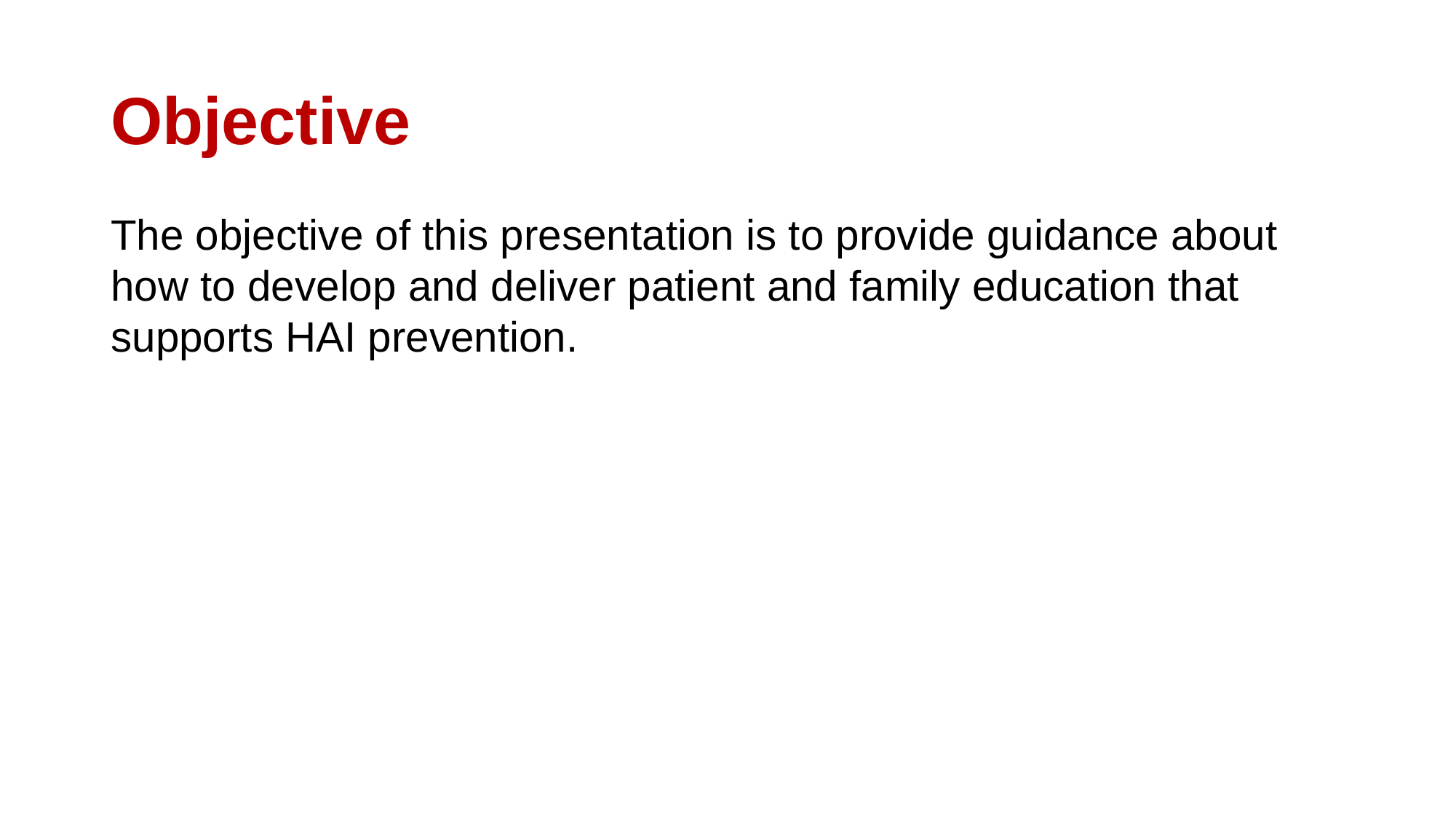

# Objective
The objective of this presentation is to provide guidance about how to develop and deliver patient and family education that supports HAI prevention.